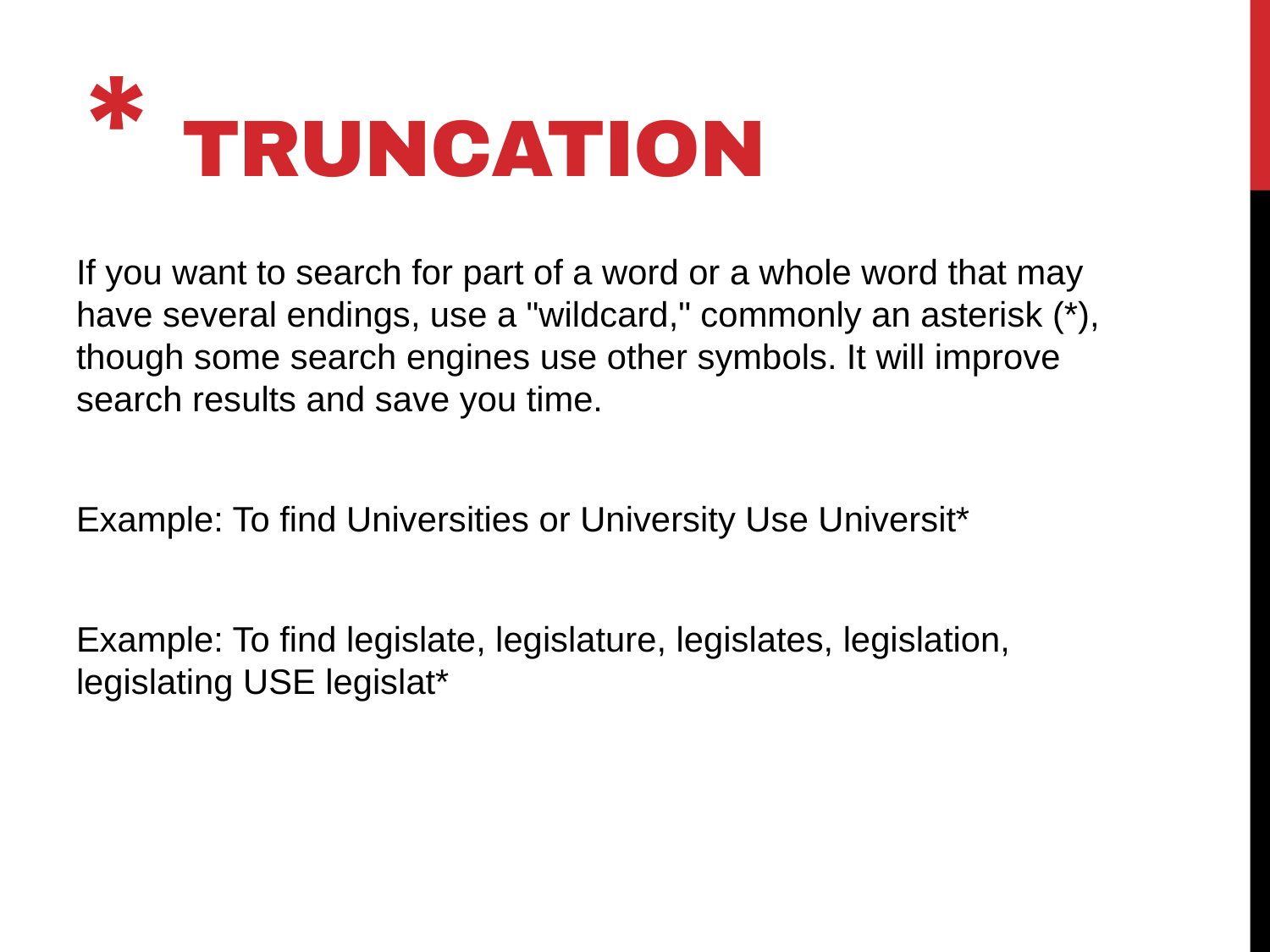

# * truncation
If you want to search for part of a word or a whole word that may have several endings, use a "wildcard," commonly an asterisk (*), though some search engines use other symbols. It will improve search results and save you time.

Example: To find Universities or University Use Universit*

Example: To find legislate, legislature, legislates, legislation, legislating USE legislat*